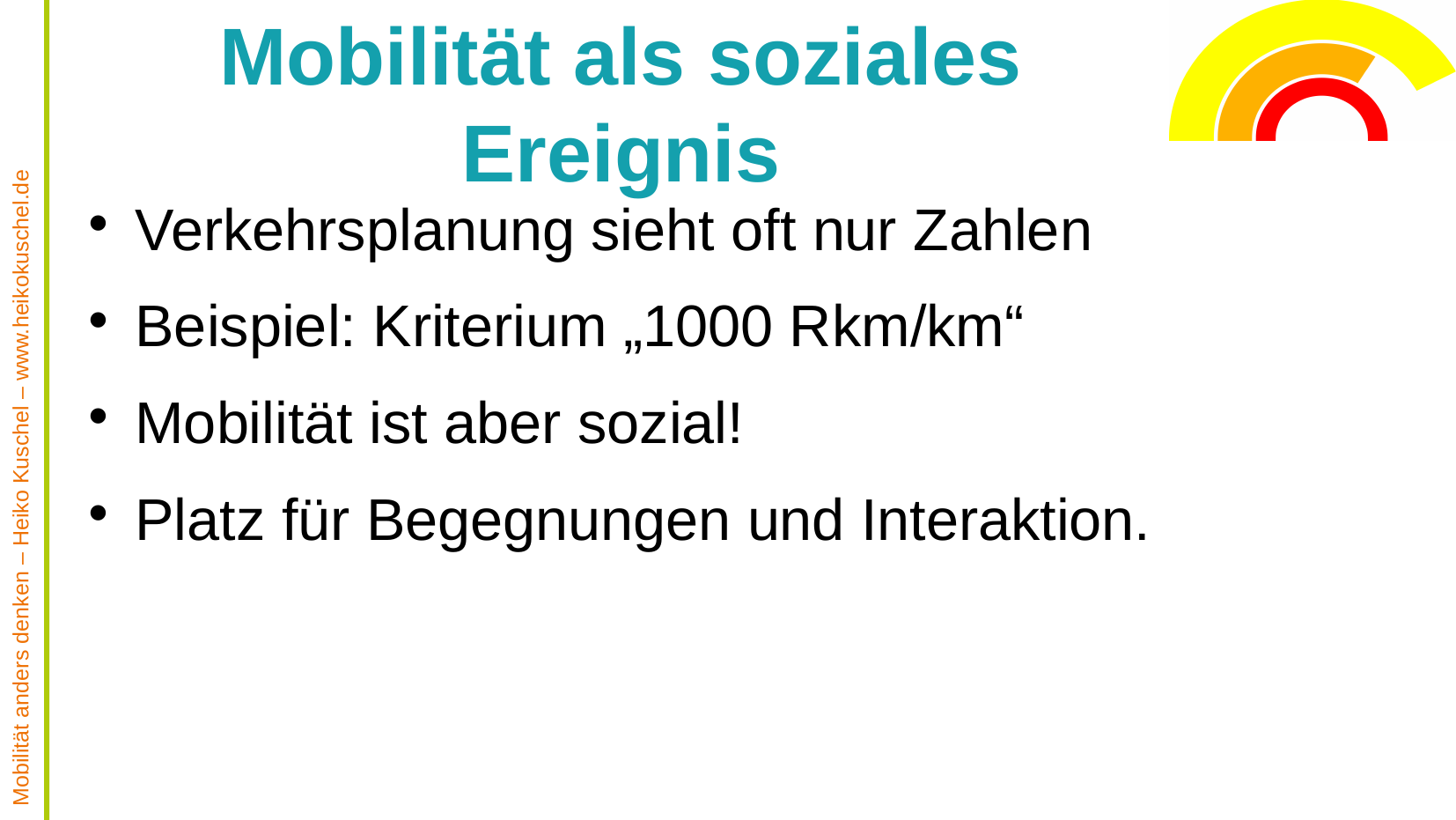

# Mobilität als soziales Ereignis
Verkehrsplanung sieht oft nur Zahlen
Beispiel: Kriterium „1000 Rkm/km“
Mobilität ist aber sozial!
Platz für Begegnungen und Interaktion.